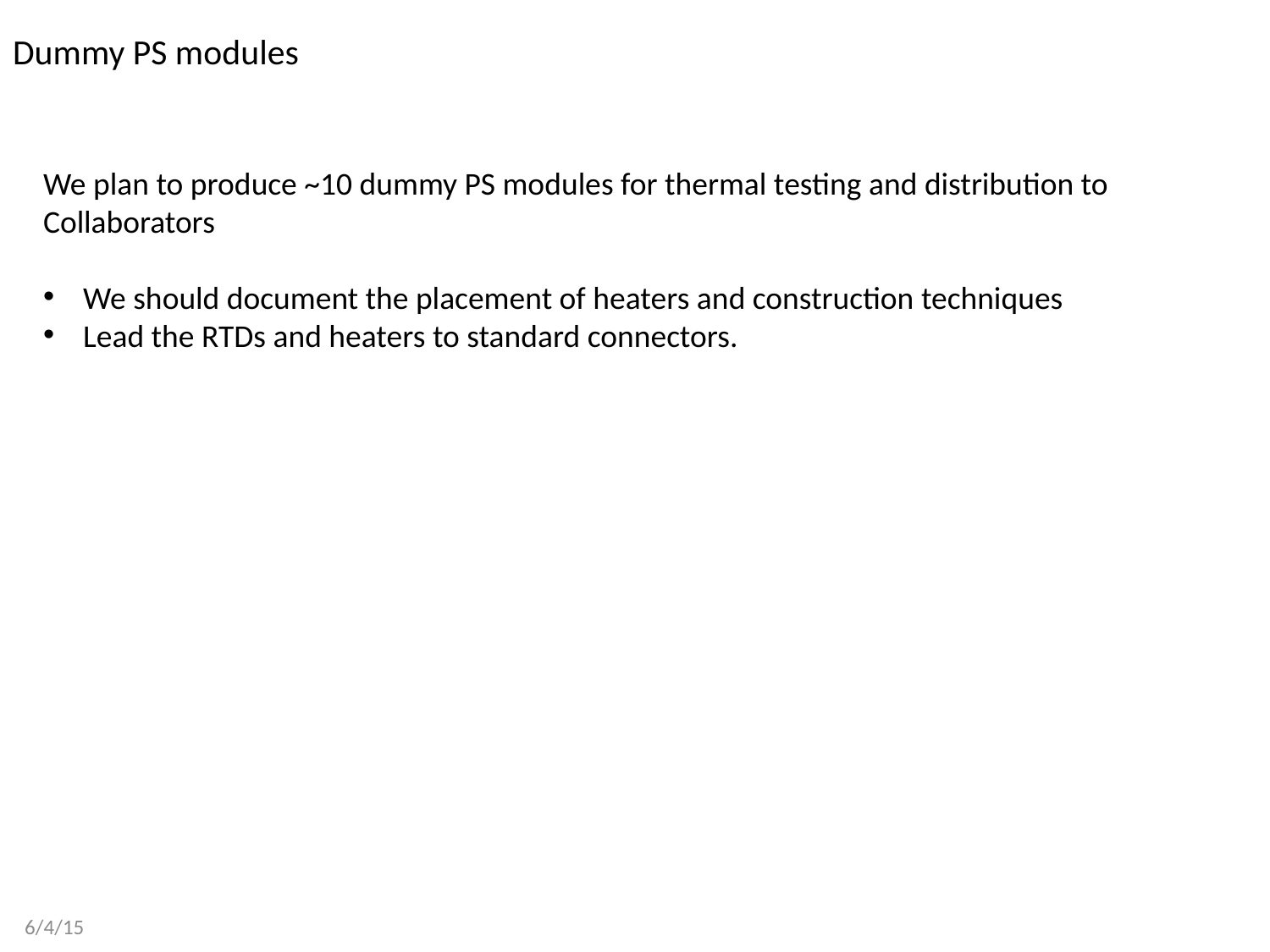

# Dummy PS modules
We plan to produce ~10 dummy PS modules for thermal testing and distribution to
Collaborators

We should document the placement of heaters and construction techniques
Lead the RTDs and heaters to standard connectors.

6/4/15